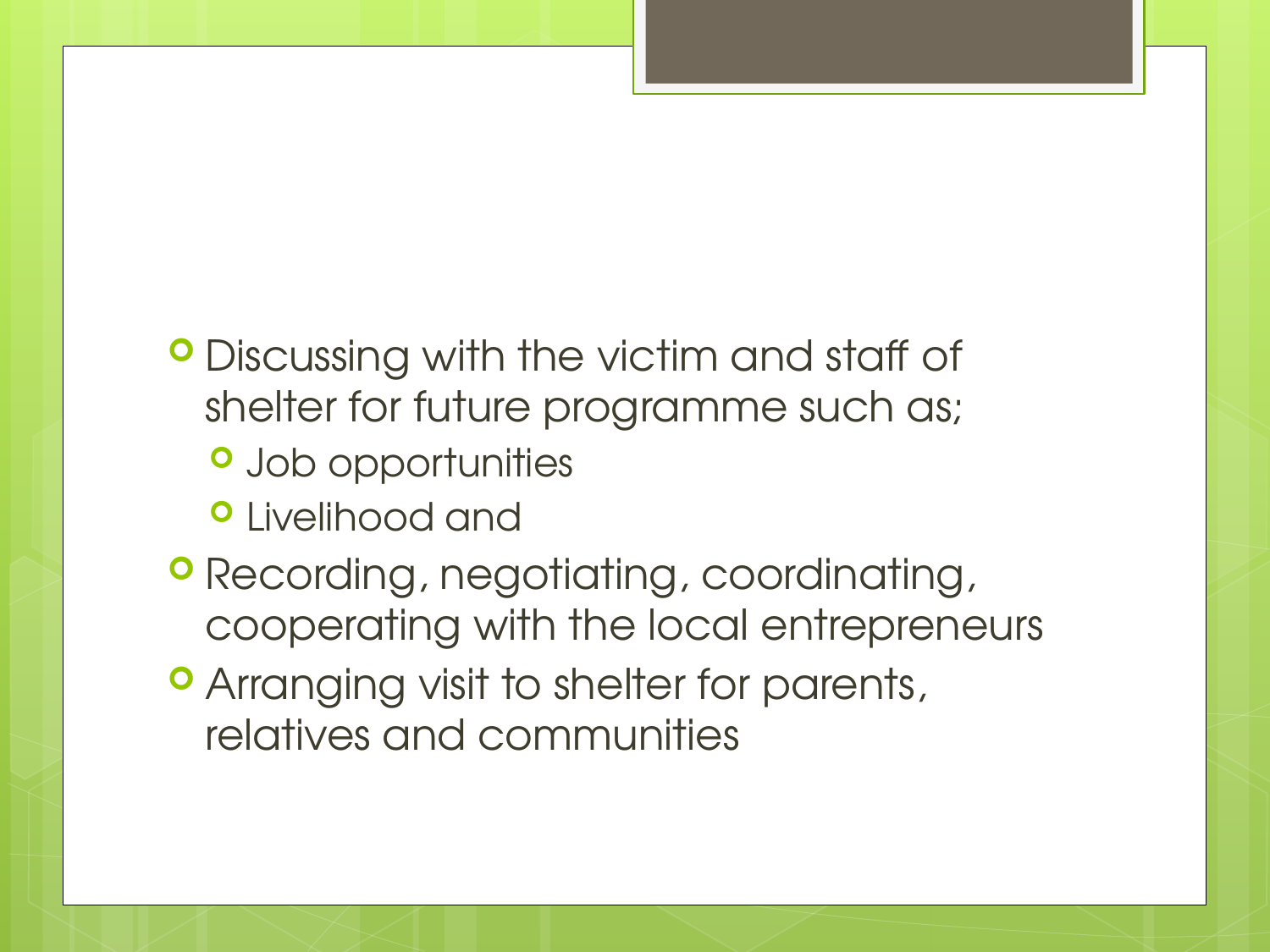

#
Discussing with the victim and staff of shelter for future programme such as;
Job opportunities
Livelihood and
Recording, negotiating, coordinating, cooperating with the local entrepreneurs
Arranging visit to shelter for parents, relatives and communities